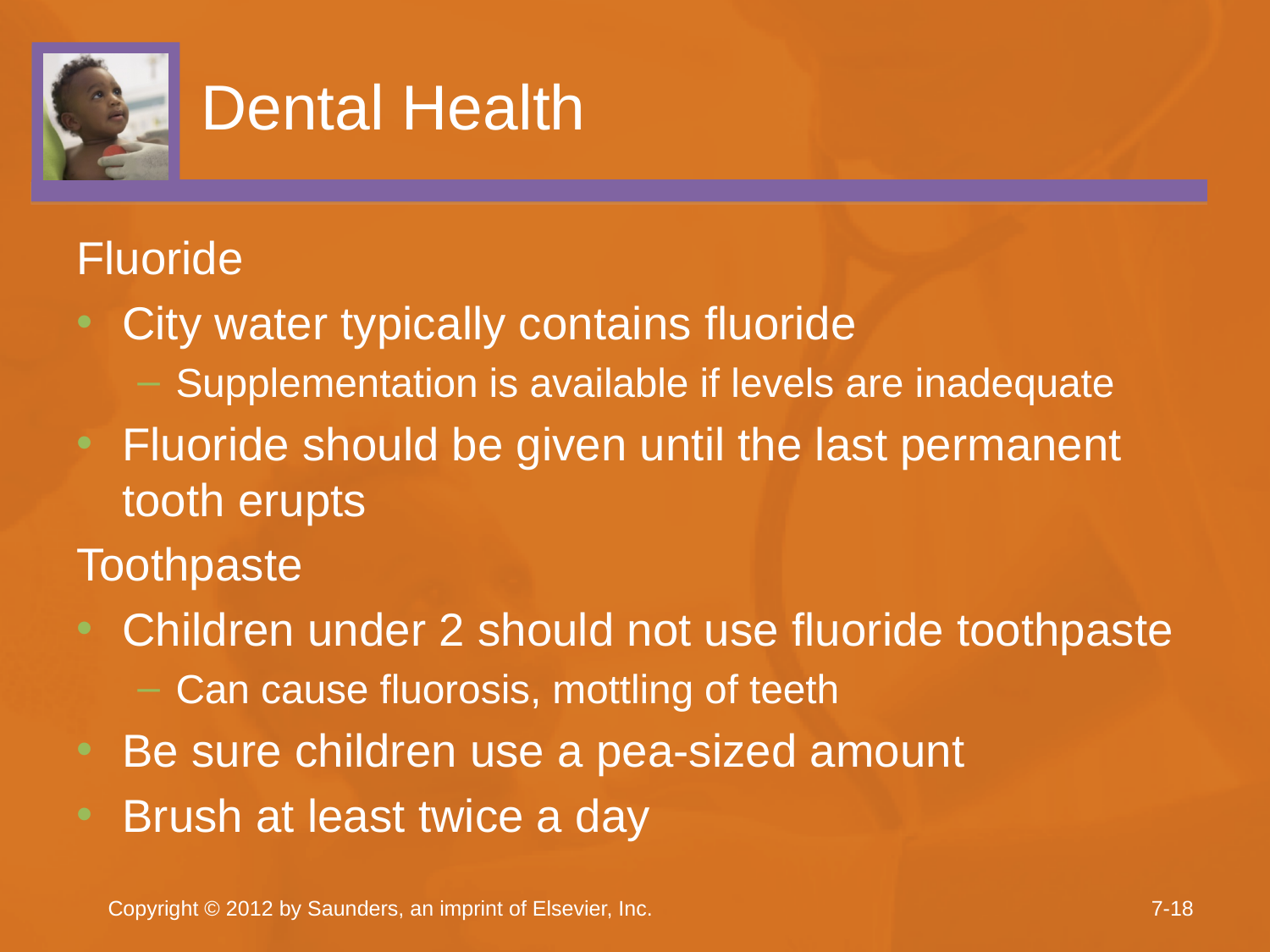

# Dental Health
Fluoride
City water typically contains fluoride
Supplementation is available if levels are inadequate
Fluoride should be given until the last permanent tooth erupts
Toothpaste
Children under 2 should not use fluoride toothpaste
Can cause fluorosis, mottling of teeth
Be sure children use a pea-sized amount
Brush at least twice a day

Copyright © 2012 by Saunders, an imprint of Elsevier, Inc.
7-18